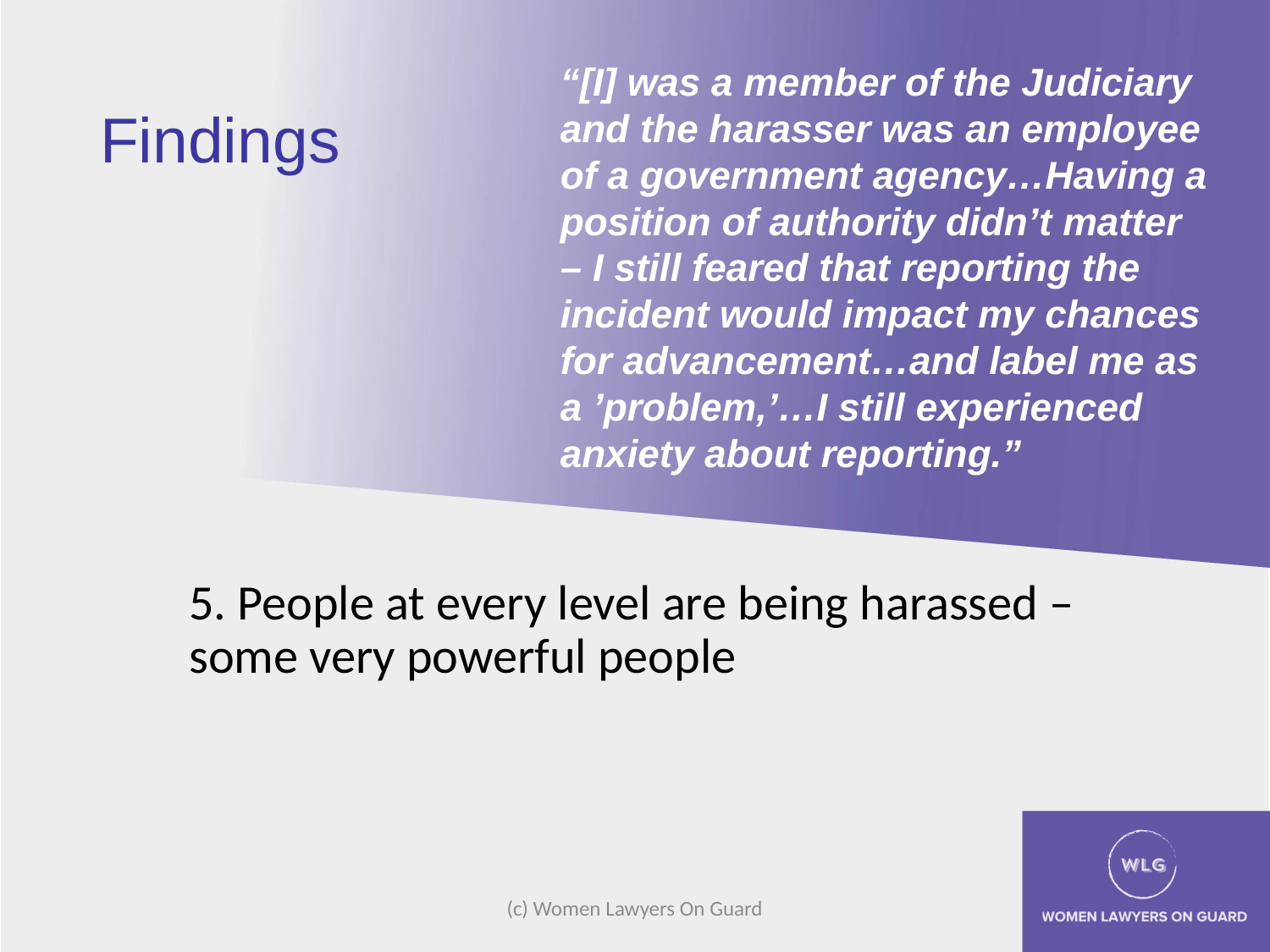

# Findings
“[I] was a member of the Judiciary and the harasser was an employee of a government agency…Having a position of authority didn’t matter – I still feared that reporting the incident would impact my chances for advancement…and label me as a ’problem,’…I still experienced anxiety about reporting.”
5. People at every level are being harassed – some very powerful people
(c) Women Lawyers On Guard